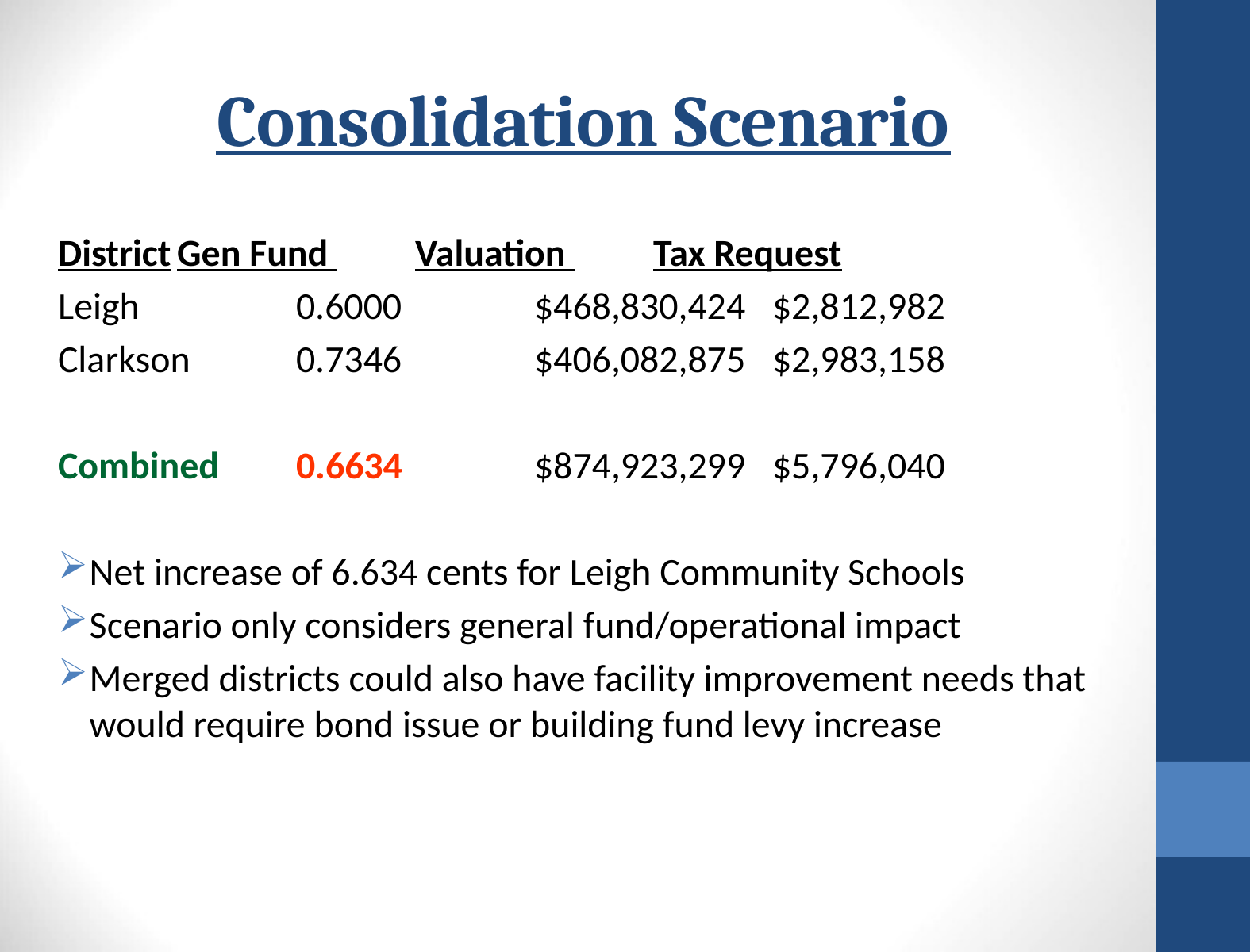

# Consolidation Scenario
District	Gen Fund 	Valuation 	Tax Request
Leigh 		0.6000		$468,830,424	$2,812,982
Clarkson	0.7346		$406,082,875	$2,983,158

Combined	0.6634		$874,923,299	$5,796,040

Net increase of 6.634 cents for Leigh Community Schools
Scenario only considers general fund/operational impact
Merged districts could also have facility improvement needs that would require bond issue or building fund levy increase